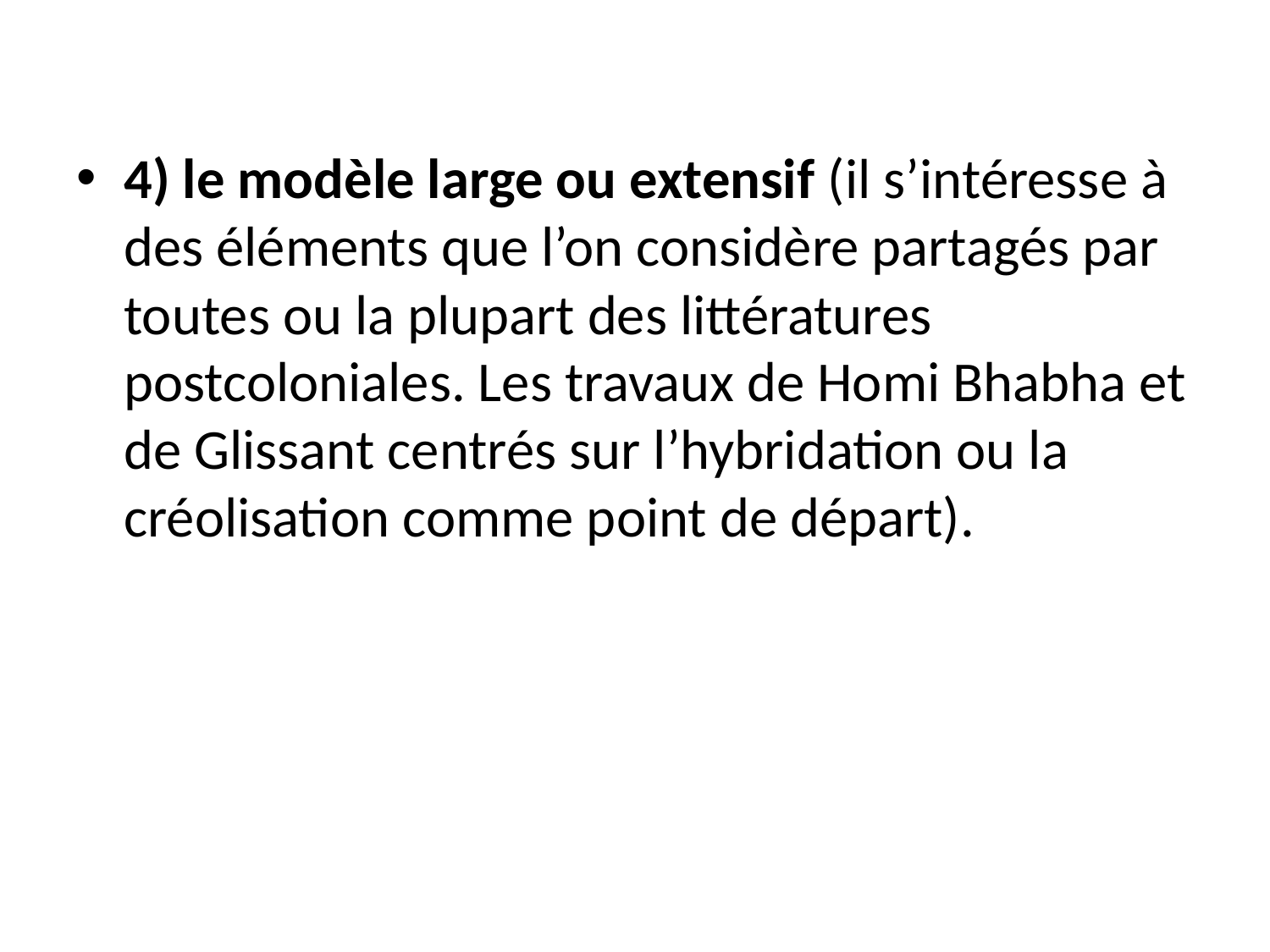

4) le modèle large ou extensif (il s’intéresse à des éléments que l’on considère partagés par toutes ou la plupart des littératures postcoloniales. Les travaux de Homi Bhabha et de Glissant centrés sur l’hybridation ou la créolisation comme point de départ).